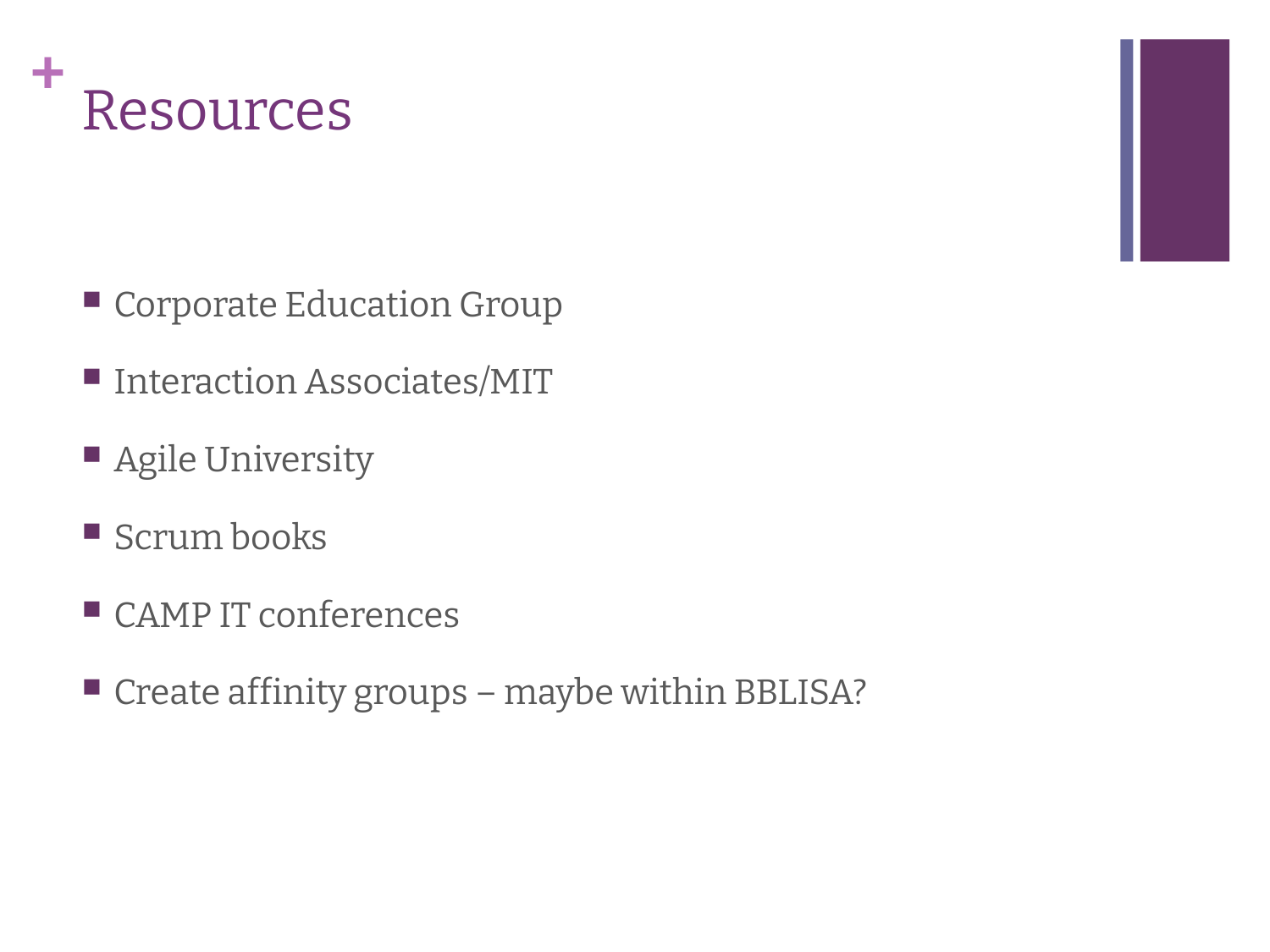

# Resources
Corporate Education Group
Interaction Associates/MIT
Agile University
Scrum books
CAMP IT conferences
Create affinity groups – maybe within BBLISA?